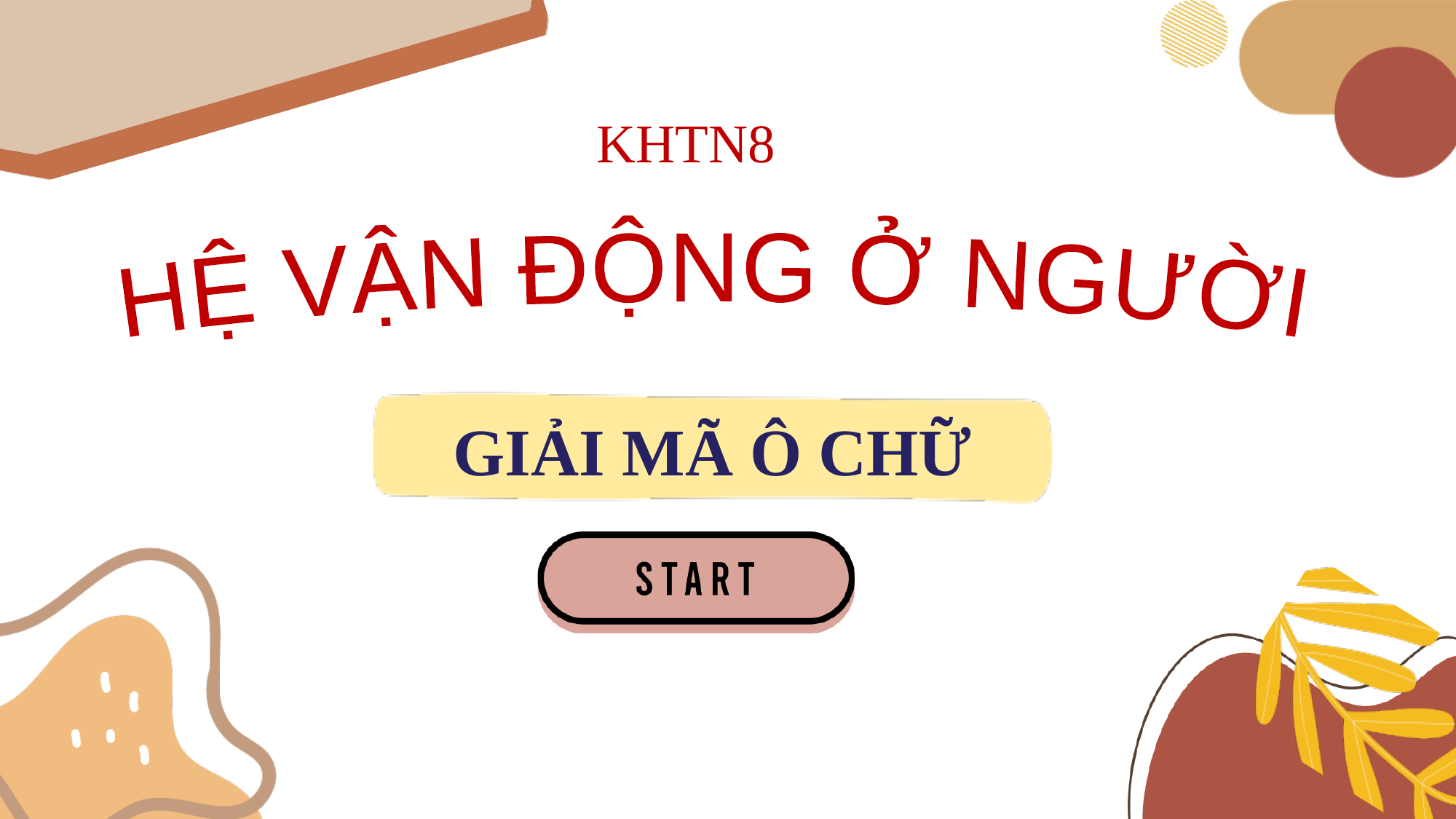

KHTN8

HỆ VẬN ĐỘNG Ở NGƯỜI

GIẢI MÃ Ô CHỮ